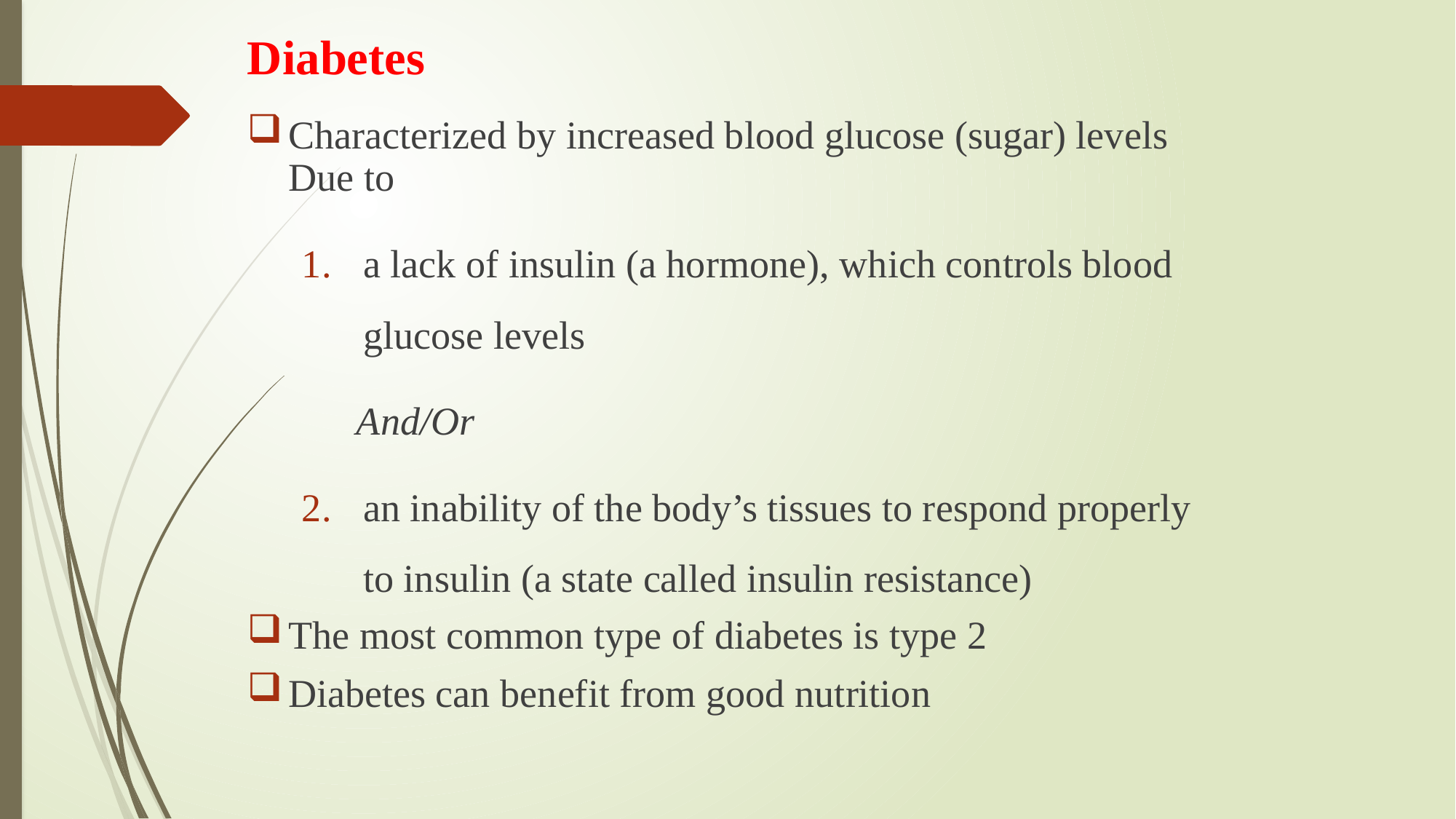

# Diabetes
Characterized by increased blood glucose (sugar) levels Due to
a lack of insulin (a hormone), which controls blood glucose levels
And/Or
an inability of the body’s tissues to respond properly to insulin (a state called insulin resistance)
The most common type of diabetes is type 2
Diabetes can benefit from good nutrition